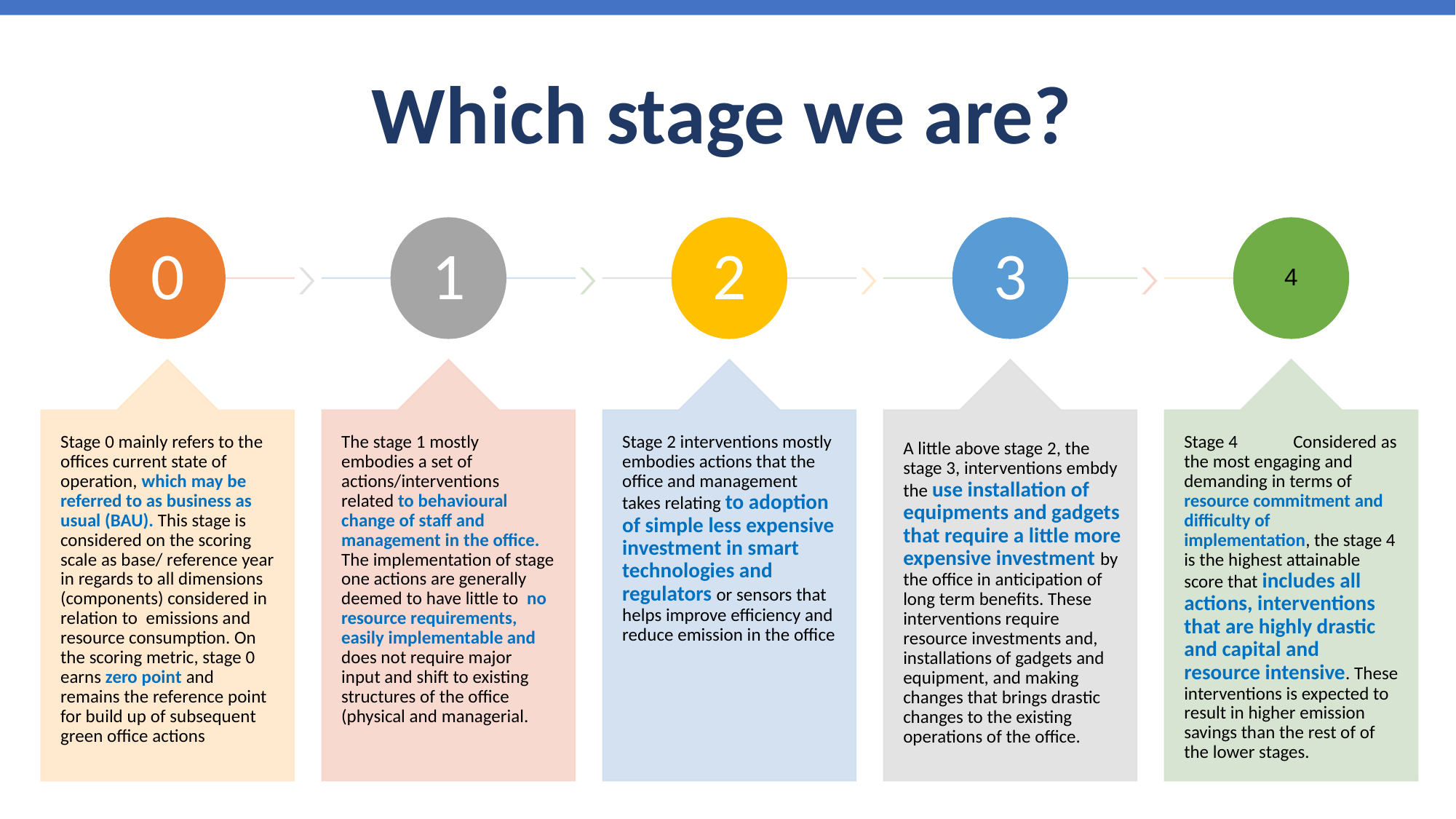

# Which stage we are?

0
1
2
3
4

Stage 0 mainly refers to the offices current state of operation, which may be referred to as business as usual (BAU). This stage is considered on the scoring scale as base/ reference year in regards to all dimensions (components) considered in relation to  emissions and resource consumption. On the scoring metric, stage 0 earns zero point and remains the reference point for build up of subsequent green office actions
The stage 1 mostly embodies a set of actions/interventions related to behavioural change of staff and management in the office. The implementation of stage one actions are generally deemed to have little to  no resource requirements, easily implementable and does not require major input and shift to existing structures of the office (physical and managerial.
Stage 2 interventions mostly embodies actions that the office and management takes relating to adoption of simple less expensive investment in smart technologies and regulators or sensors that helps improve efficiency and reduce emission in the office
Stage 4	Considered as the most engaging and demanding in terms of resource commitment and difficulty of implementation, the stage 4 is the highest attainable score that includes all actions, interventions that are highly drastic and capital and resource intensive. These interventions is expected to result in higher emission savings than the rest of of the lower stages.
A little above stage 2, the stage 3, interventions embdy the use installation of equipments and gadgets that require a little more expensive investment by the office in anticipation of long term benefits. These interventions require resource investments and, installations of gadgets and equipment, and making changes that brings drastic changes to the existing operations of the office.